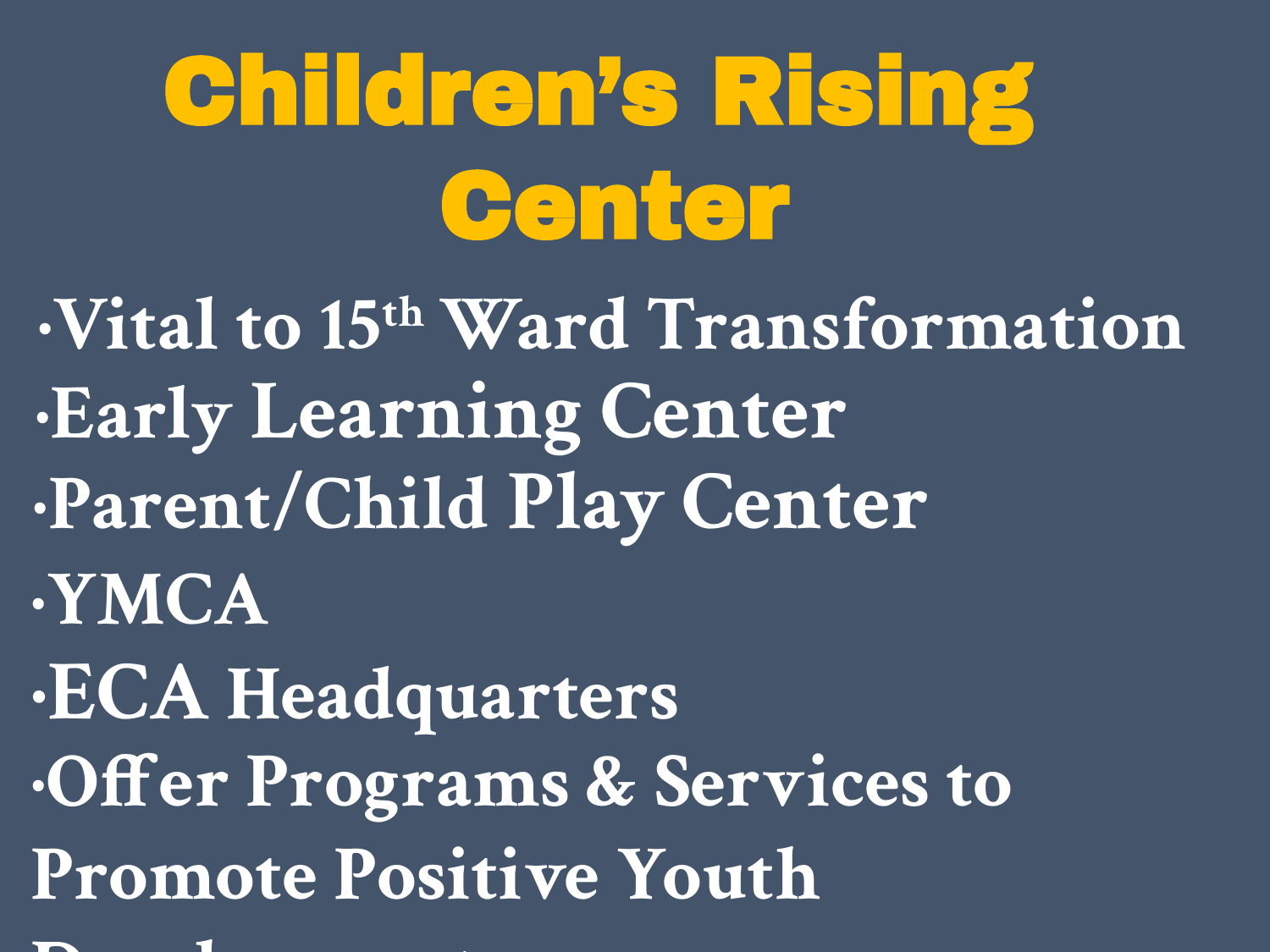

Children’s Rising
Center
·Vital to 15th Ward Transformation
·Early Learning Center
·Parent/Child Play Center
·YMCA
·ECA Headquarters
·Offer Programs & Services to Promote Positive Youth Development